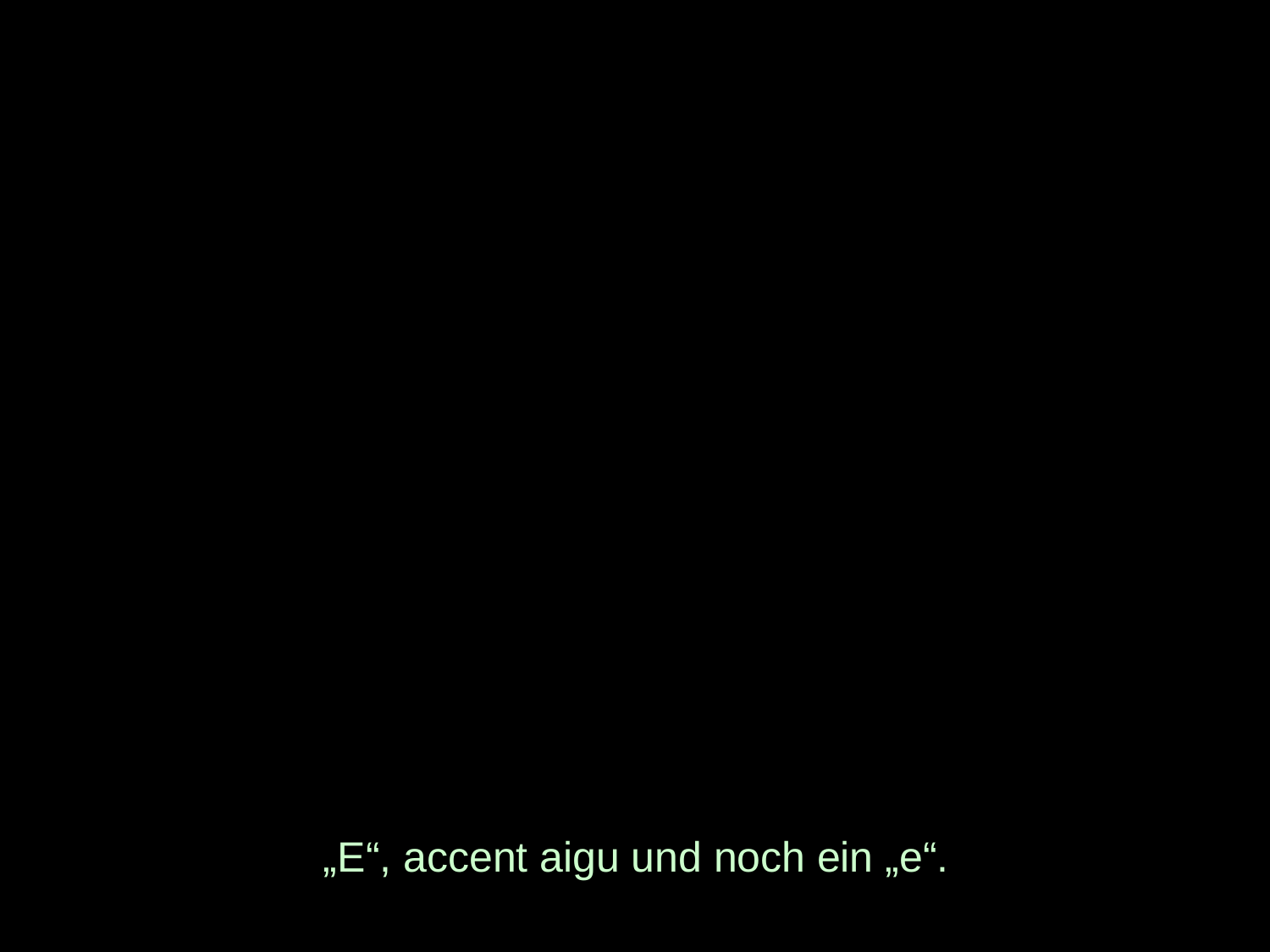

# „E“, accent aigu und noch ein „e“.